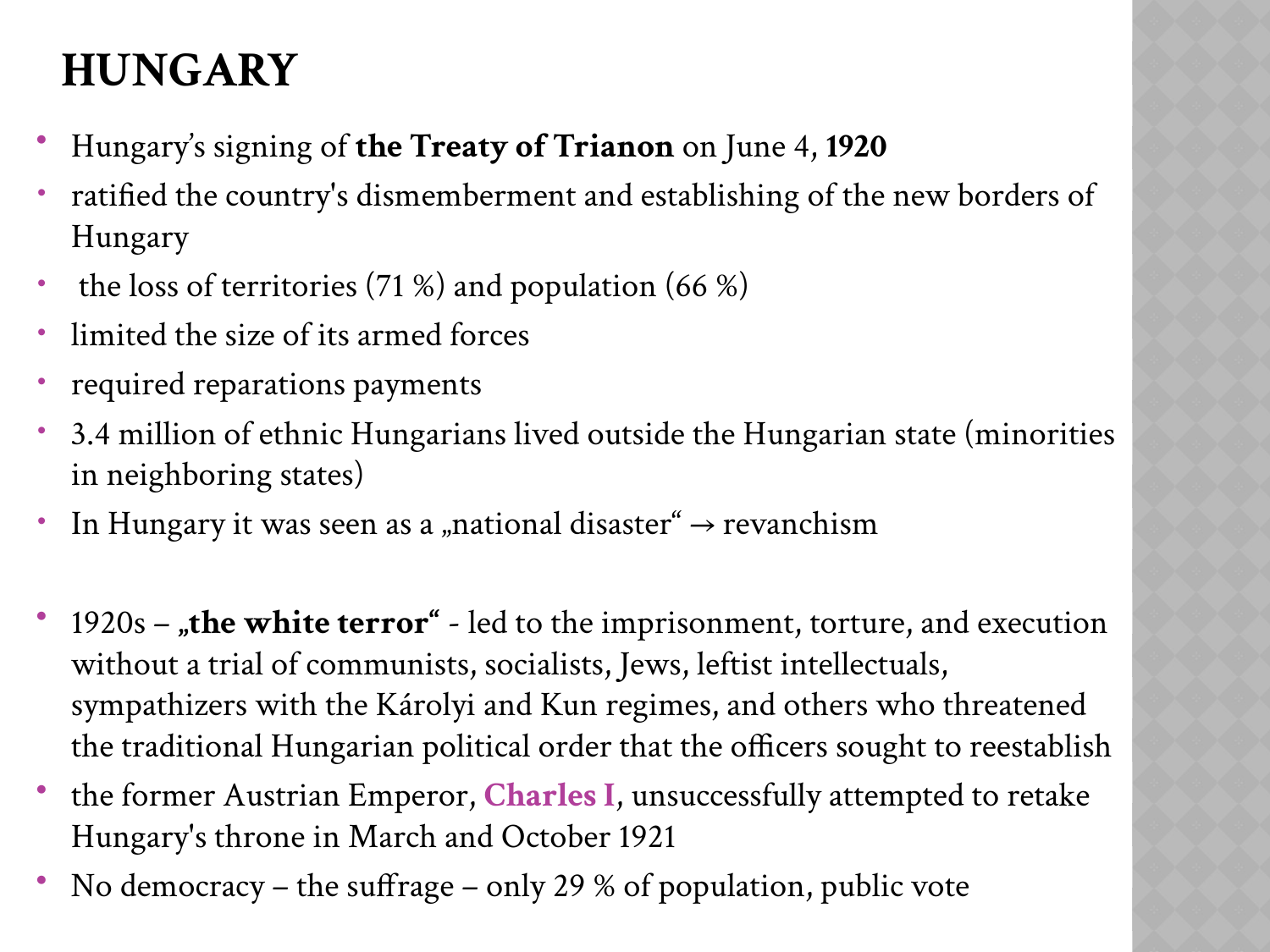

# Hungary
Hungary’s signing of the Treaty of Trianon on June 4, 1920
ratified the country's dismemberment and establishing of the new borders of Hungary
 the loss of territories (71 %) and population (66 %)
limited the size of its armed forces
required reparations payments
3.4 million of ethnic Hungarians lived outside the Hungarian state (minorities in neighboring states)
In Hungary it was seen as a „national disaster“ → revanchism

1920s – „the white terror“ - led to the imprisonment, torture, and execution without a trial of communists, socialists, Jews, leftist intellectuals, sympathizers with the Károlyi and Kun regimes, and others who threatened the traditional Hungarian political order that the officers sought to reestablish
the former Austrian Emperor, Charles I, unsuccessfully attempted to retake Hungary's throne in March and October 1921
No democracy – the suffrage – only 29 % of population, public vote